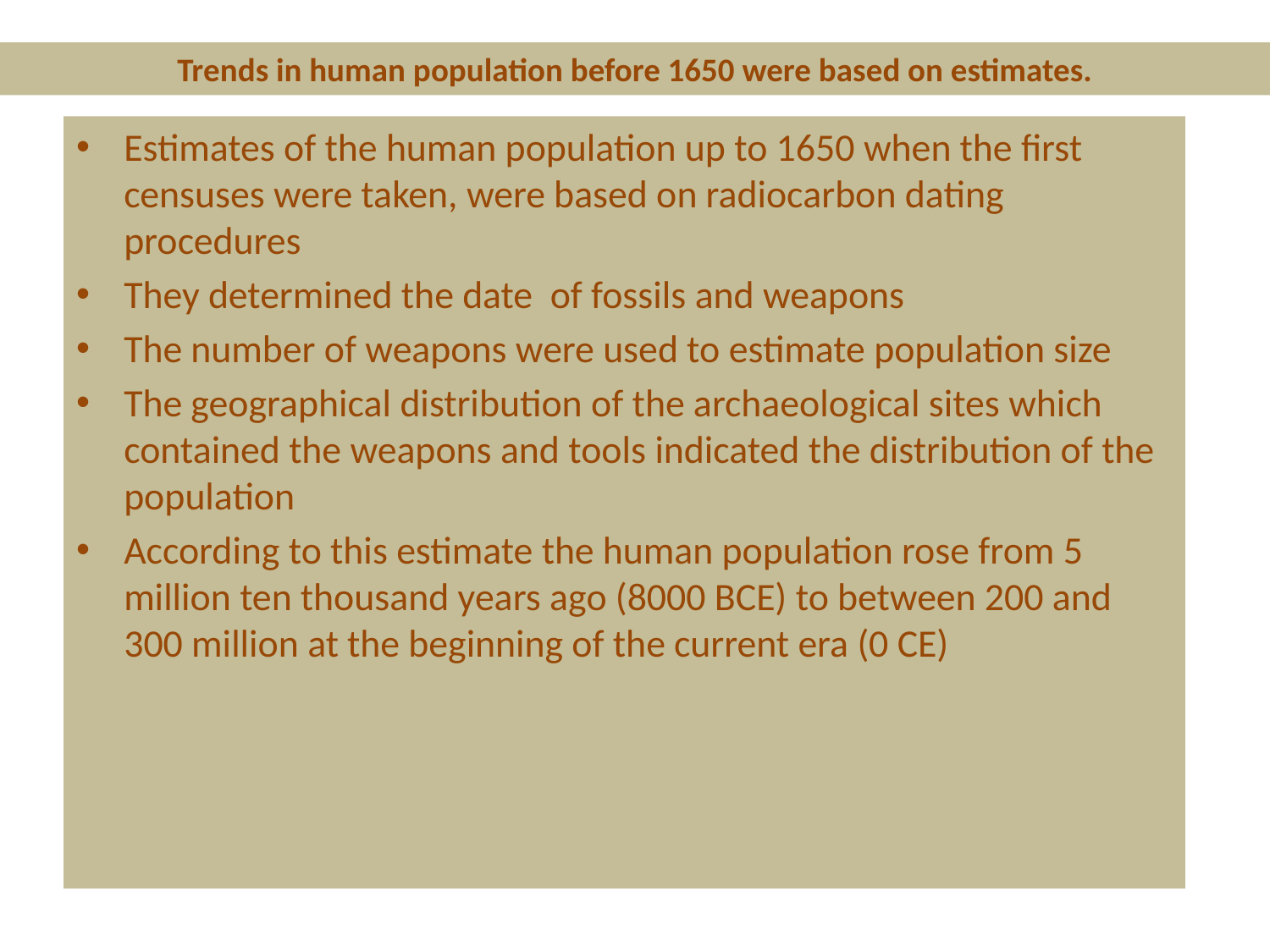

# Trends in human population before 1650 were based on estimates.
Estimates of the human population up to 1650 when the first censuses were taken, were based on radiocarbon dating procedures
They determined the date  of fossils and weapons
The number of weapons were used to estimate population size
The geographical distribution of the archaeological sites which contained the weapons and tools indicated the distribution of the population
According to this estimate the human population rose from 5 million ten thousand years ago (8000 BCE) to between 200 and 300 million at the beginning of the current era (0 CE)